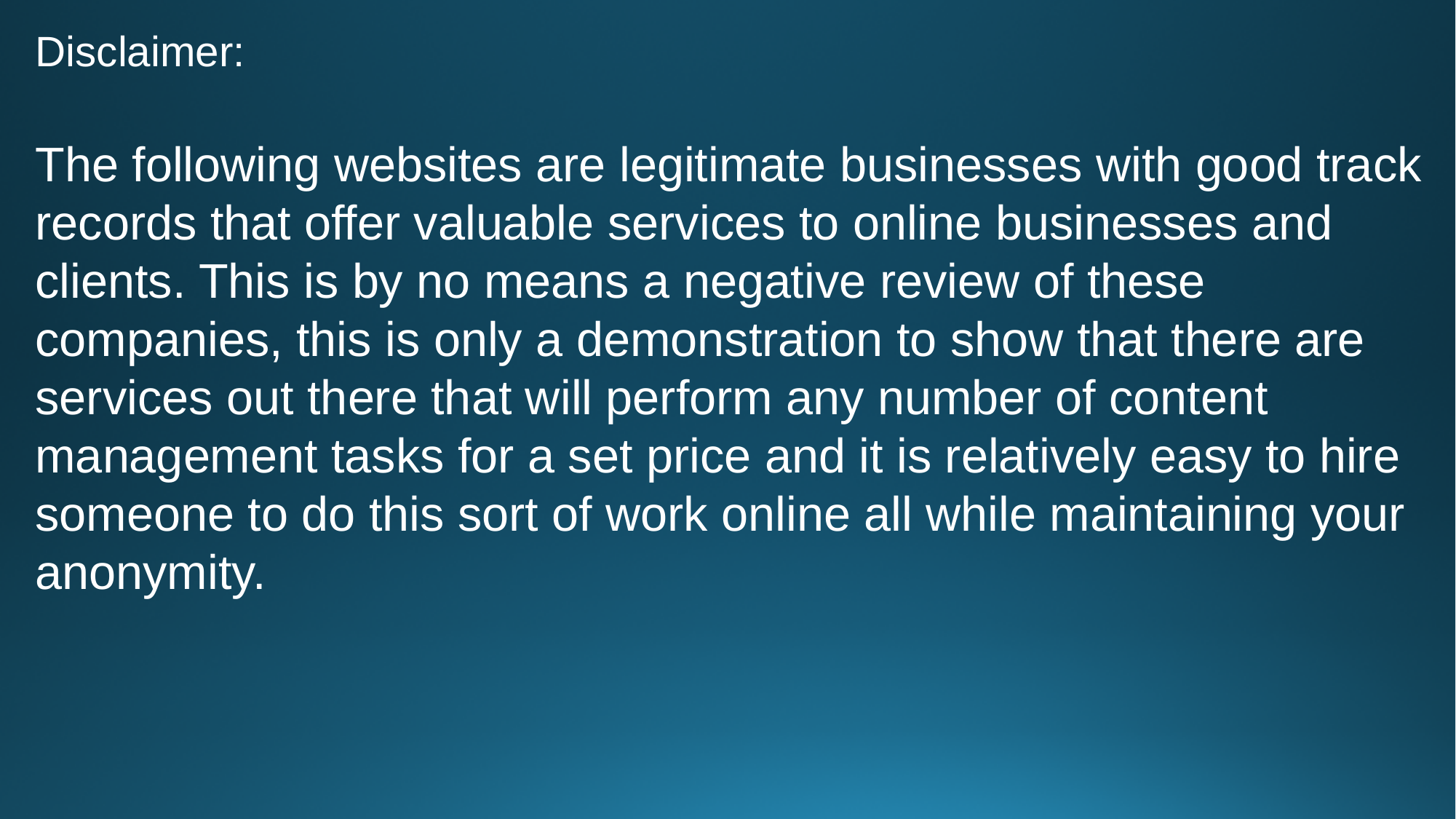

Disclaimer:
The following websites are legitimate businesses with good track records that offer valuable services to online businesses and clients. This is by no means a negative review of these companies, this is only a demonstration to show that there are services out there that will perform any number of content management tasks for a set price and it is relatively easy to hire someone to do this sort of work online all while maintaining your anonymity.